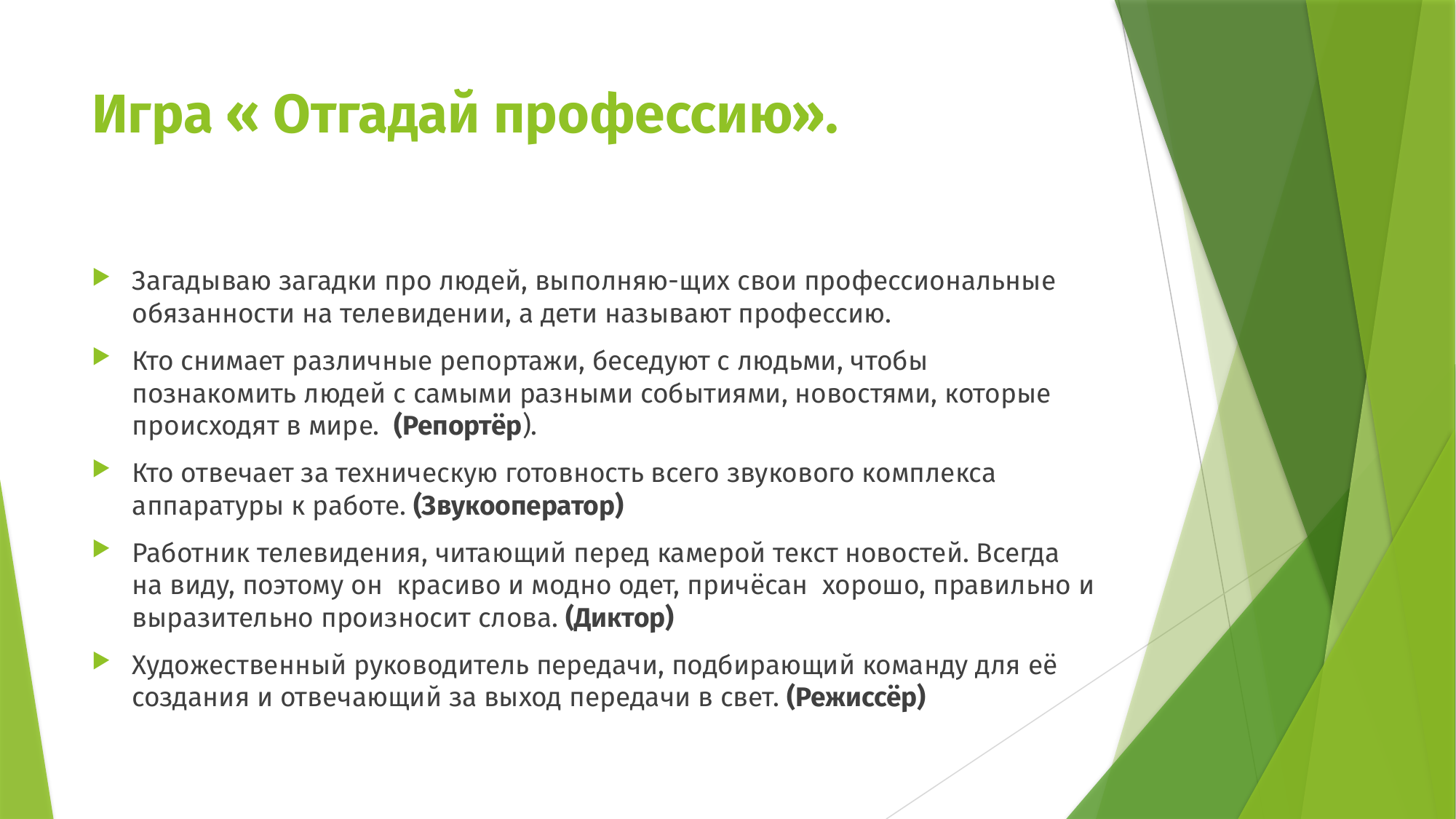

# Игра « Отгадай профессию».
Загадываю загадки про людей, выполняю-щих свои профессиональные обязанности на телевидении, а дети называют профессию.
Кто снимает различные репортажи, беседуют с людьми, чтобы познакомить людей с самыми разными событиями, новостями, которые происходят в мире.  (Репортёр).
Кто отвечает за техническую готовность всего звукового комплекса аппаратуры к работе. (Звукооператор)
Работник телевидения, читающий перед камерой текст новостей. Всегда на виду, поэтому он  красиво и модно одет, причёсан  хорошо, правильно и выразительно произносит слова. (Диктор)
Художественный руководитель передачи, подбирающий команду для её создания и отвечающий за выход передачи в свет. (Режиссёр)